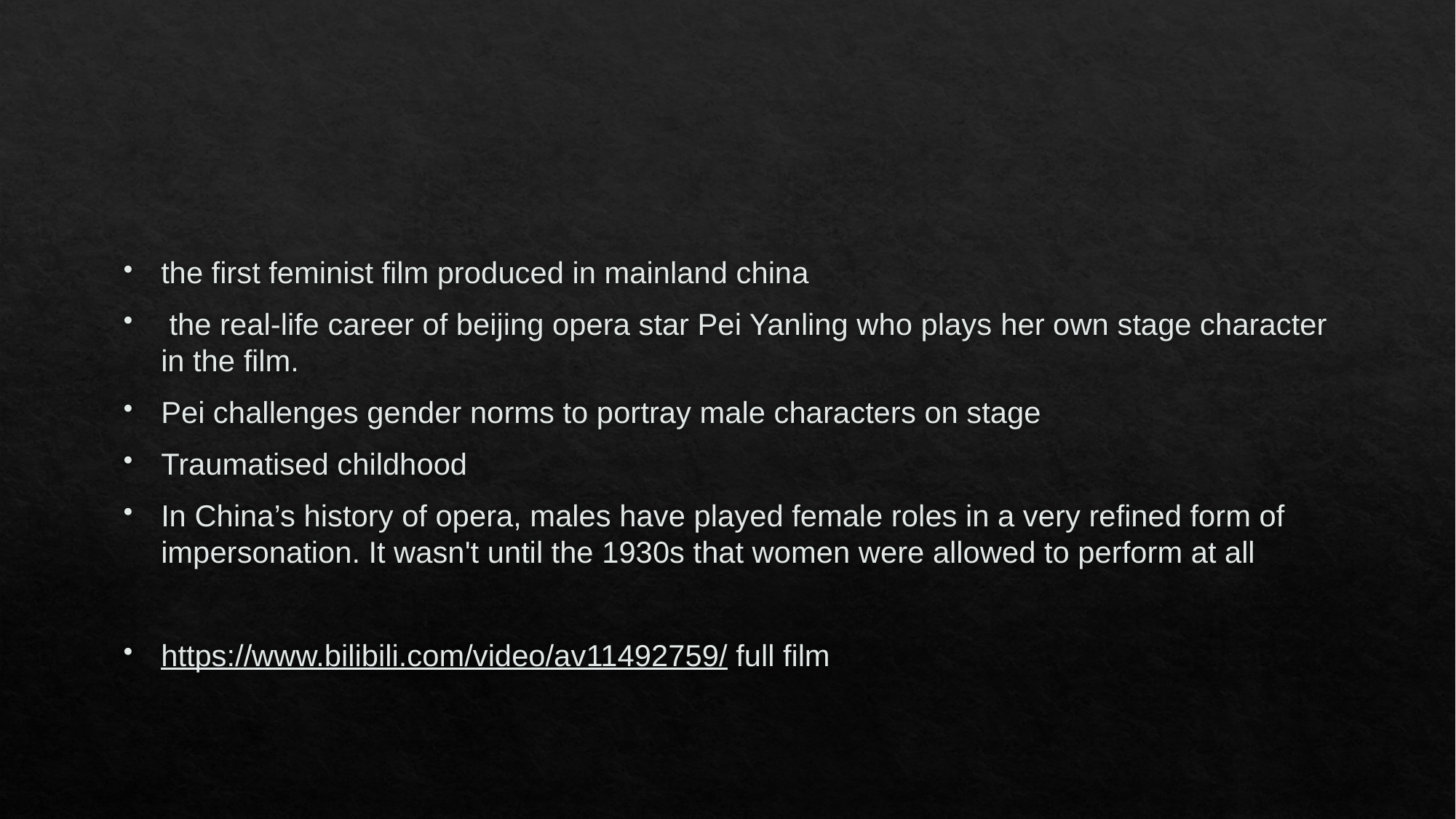

#
the first feminist film produced in mainland china
 the real-life career of beijing opera star Pei Yanling who plays her own stage character in the film.
Pei challenges gender norms to portray male characters on stage
Traumatised childhood
In China’s history of opera, males have played female roles in a very refined form of impersonation. It wasn't until the 1930s that women were allowed to perform at all

https://www.bilibili.com/video/av11492759/ full film